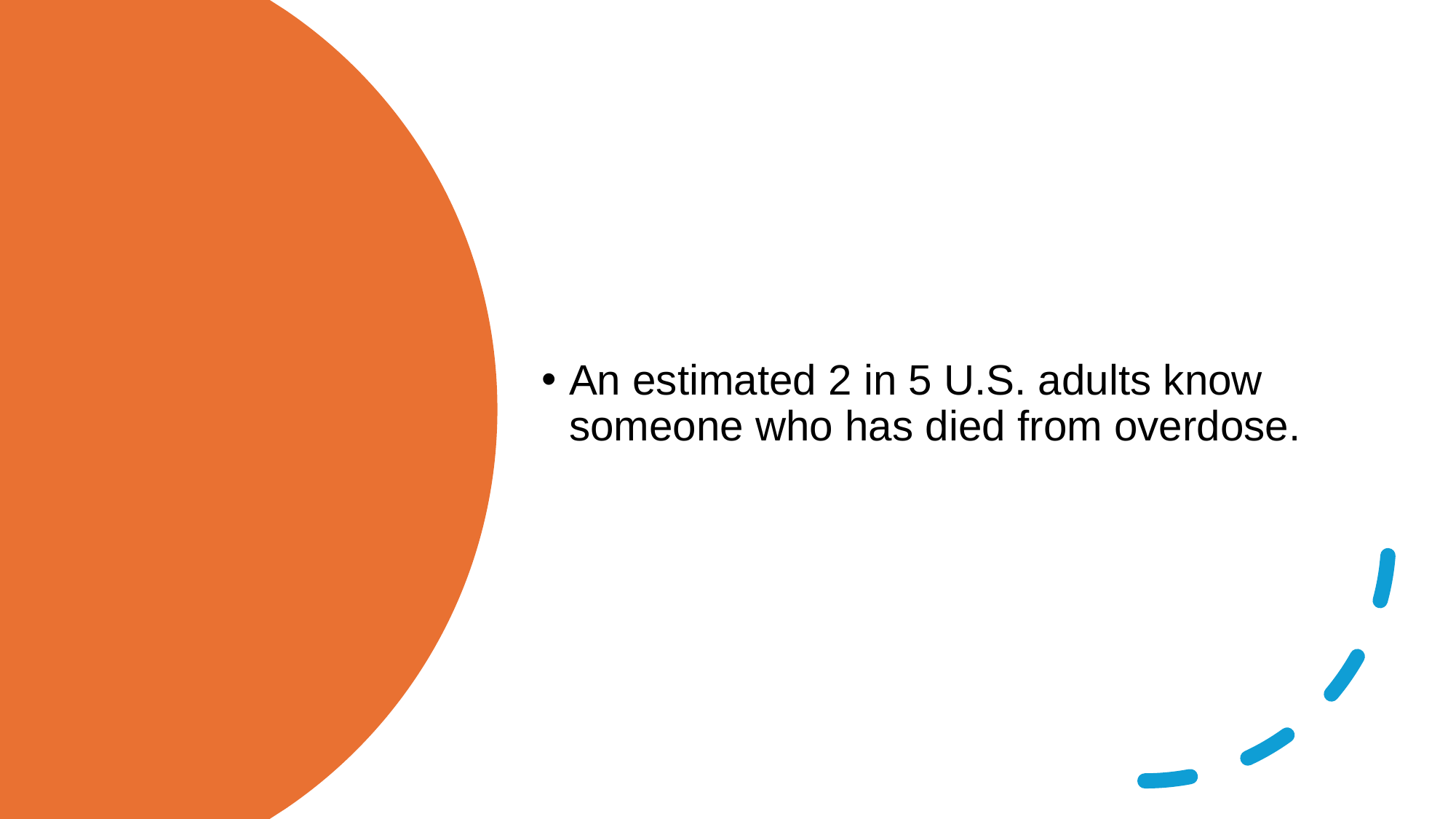

An estimated 2 in 5 U.S. adults know someone who has died from overdose.